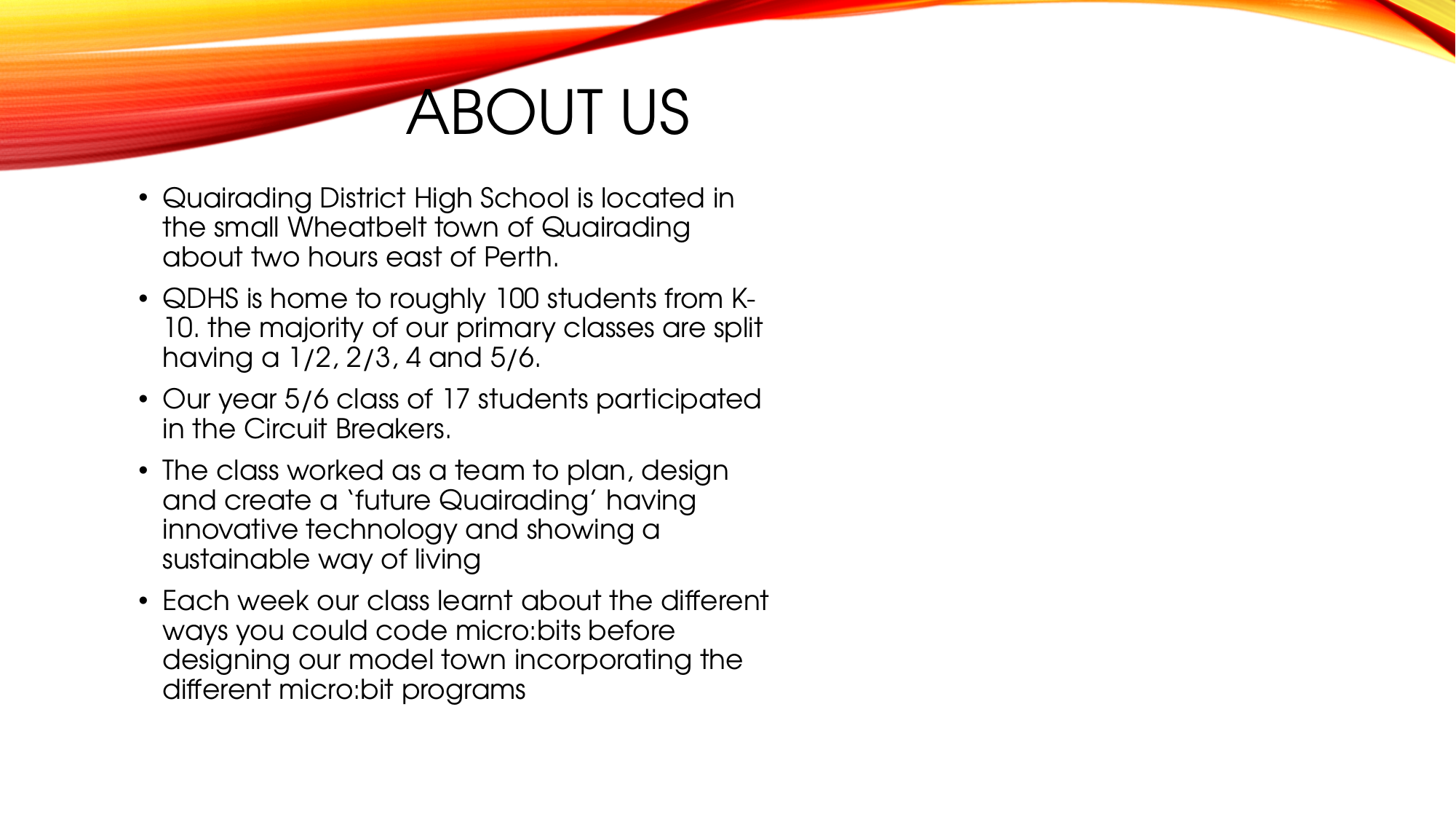

# About Us
Quairading District High School is located in the small Wheatbelt town of Quairading about two hours east of Perth.
QDHS is home to roughly 100 students from K-10. the majority of our primary classes are split having a 1/2, 2/3, 4 and 5/6.
Our year 5/6 class of 17 students participated in the Circuit Breakers.
The class worked as a team to plan, design and create a ‘future Quairading’ having innovative technology and showing a sustainable way of living
Each week our class learnt about the different ways you could code micro:bits before designing our model town incorporating the different micro:bit programs